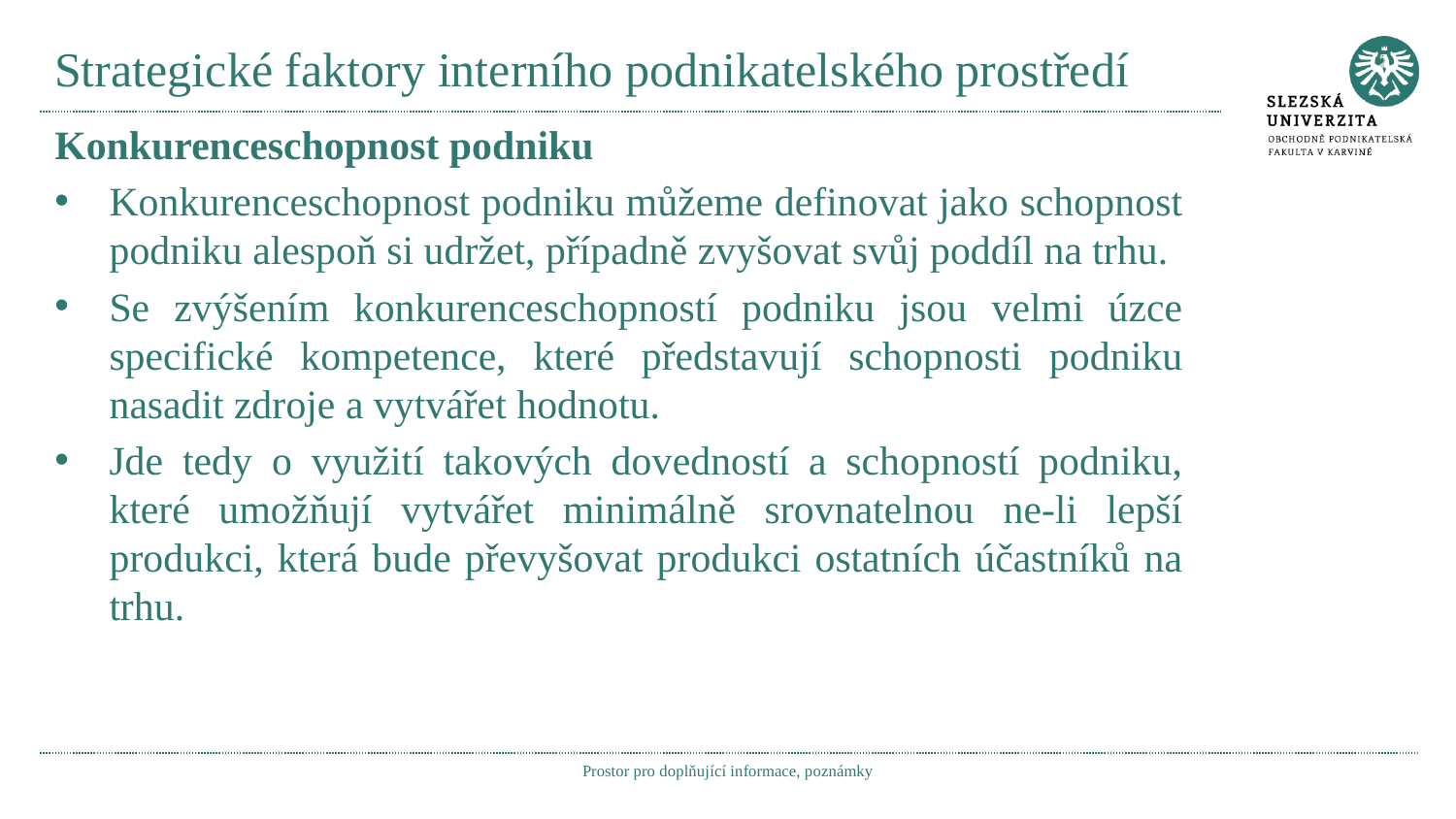

# Strategické faktory interního podnikatelského prostředí
Konkurenceschopnost podniku
Konkurenceschopnost podniku můžeme definovat jako schopnost podniku alespoň si udržet, případně zvyšovat svůj poddíl na trhu.
Se zvýšením konkurenceschopností podniku jsou velmi úzce specifické kompetence, které představují schopnosti podniku nasadit zdroje a vytvářet hodnotu.
Jde tedy o využití takových dovedností a schopností podniku, které umožňují vytvářet minimálně srovnatelnou ne-li lepší produkci, která bude převyšovat produkci ostatních účastníků na trhu.
Prostor pro doplňující informace, poznámky